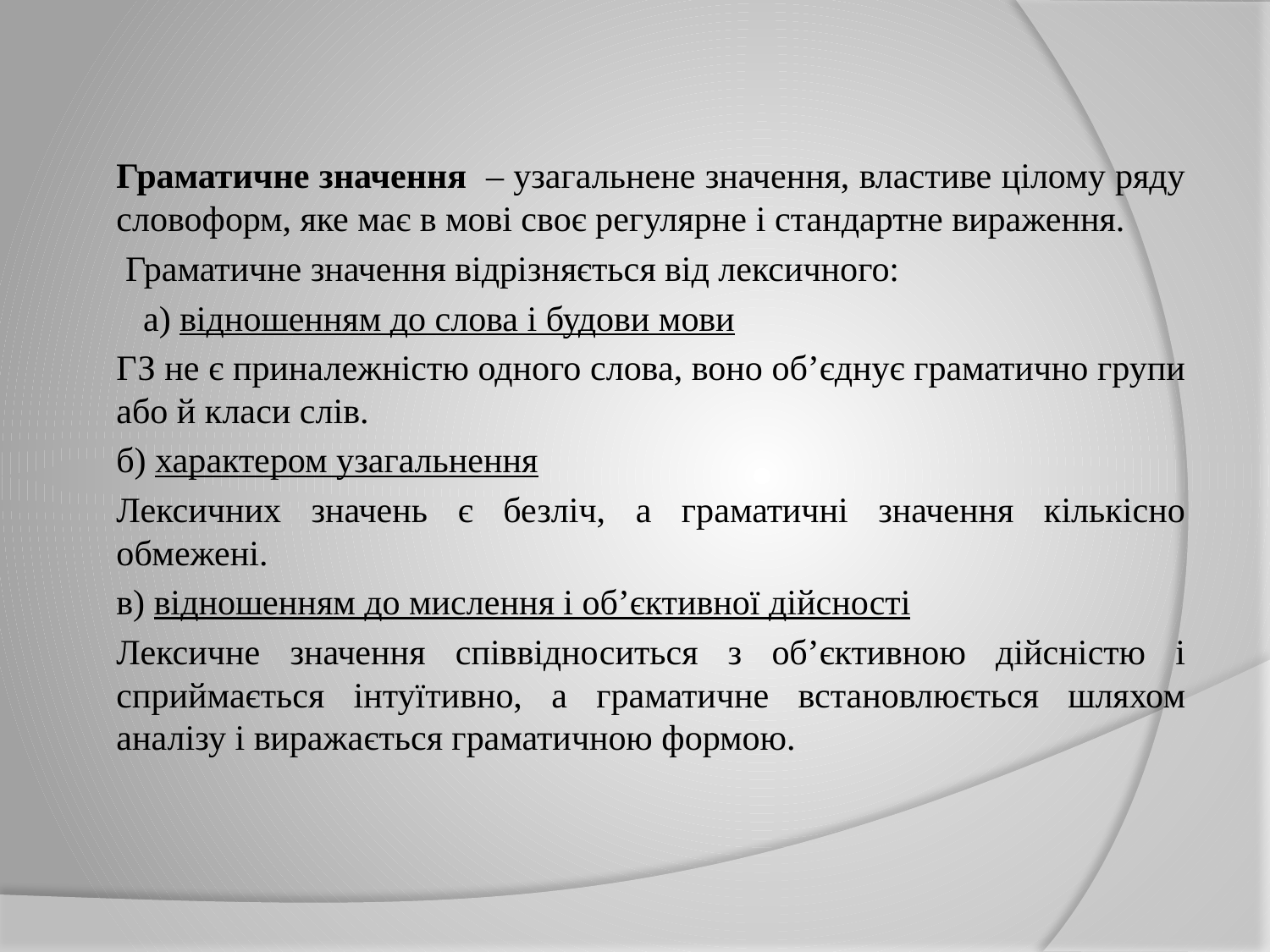

Граматичне значення  – узагальнене значення, властиве цілому ряду словоформ, яке має в мові своє регулярне і стандартне вираження.
		 Граматичне значення відрізняється від лексичного:
	   	а) відношенням до слова і будови мови
		ГЗ не є приналежністю одного слова, воно об’єднує граматично групи або й класи слів.
		б) характером узагальнення
		Лексичних значень є безліч, а граматичні значення кількісно обмежені.
		в) відношенням до мислення і об’єктивної дійсності
		Лексичне значення співвідноситься з об’єктивною дійсністю і сприймається інтуїтивно, а граматичне встановлюється шляхом аналізу і виражається граматичною формою.